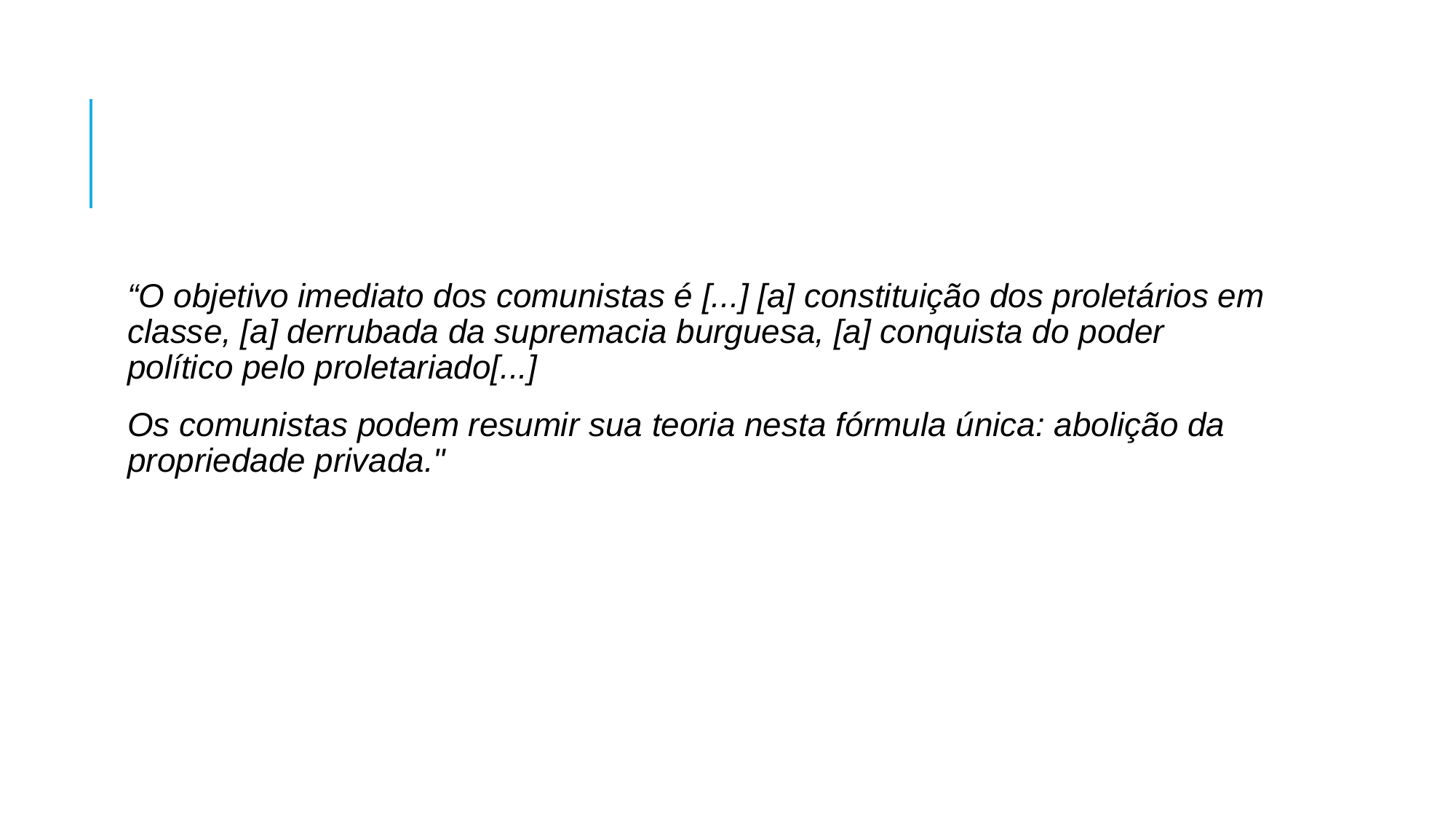

“O objetivo imediato dos comunistas é [...] [a] constituição dos proletários em classe, [a] derrubada da supremacia burguesa, [a] conquista do poder político pelo proletariado[...]
Os comunistas podem resumir sua teoria nesta fórmula única: abolição da propriedade privada."